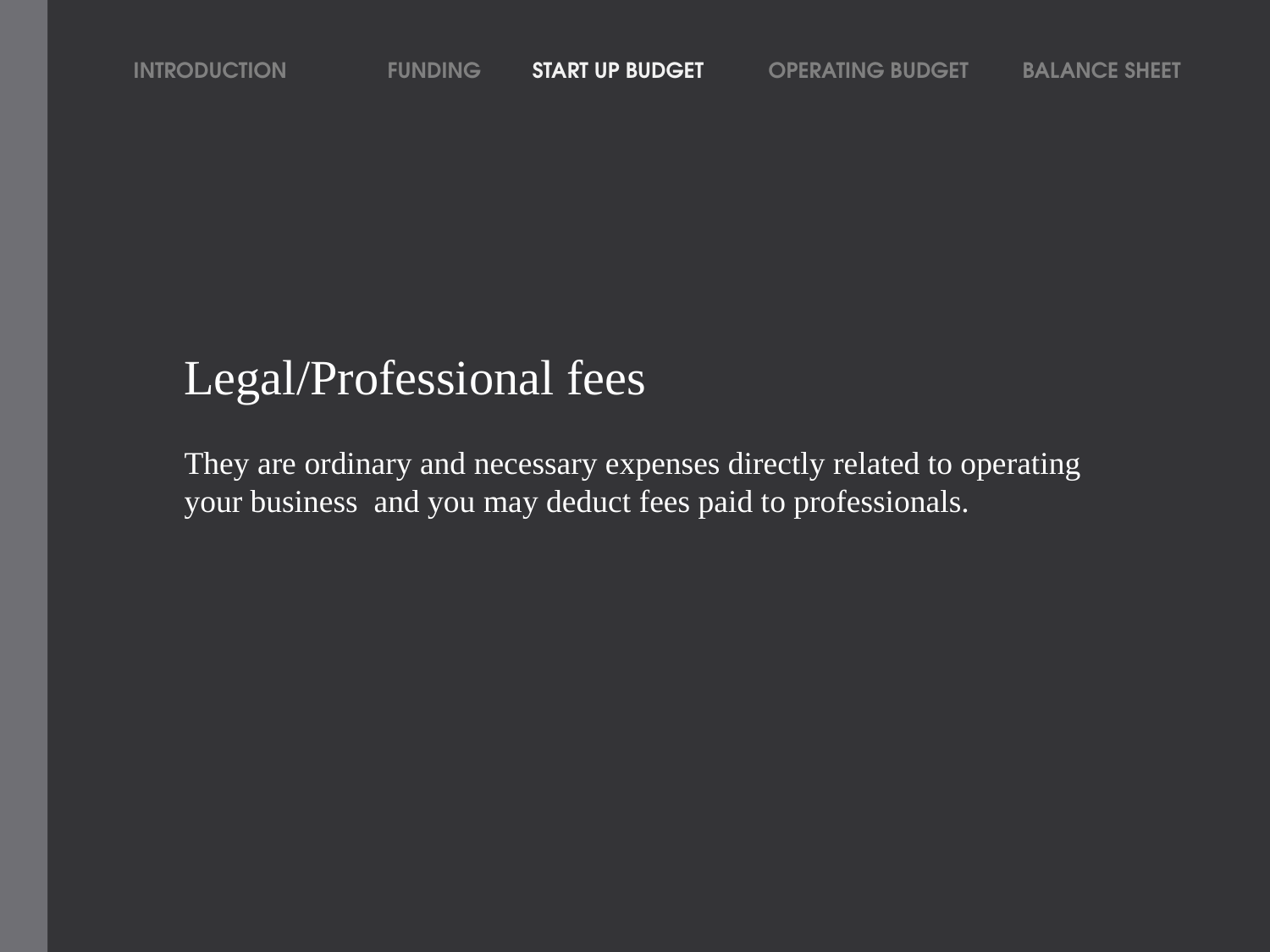

INTRODUCTION	FUNDING 	   START UP BUDGET 	OPERATING BUDGET	BALANCE SHEET
Legal/Professional fees

They are ordinary and necessary expenses directly related to operating your business  and you may deduct fees paid to professionals.